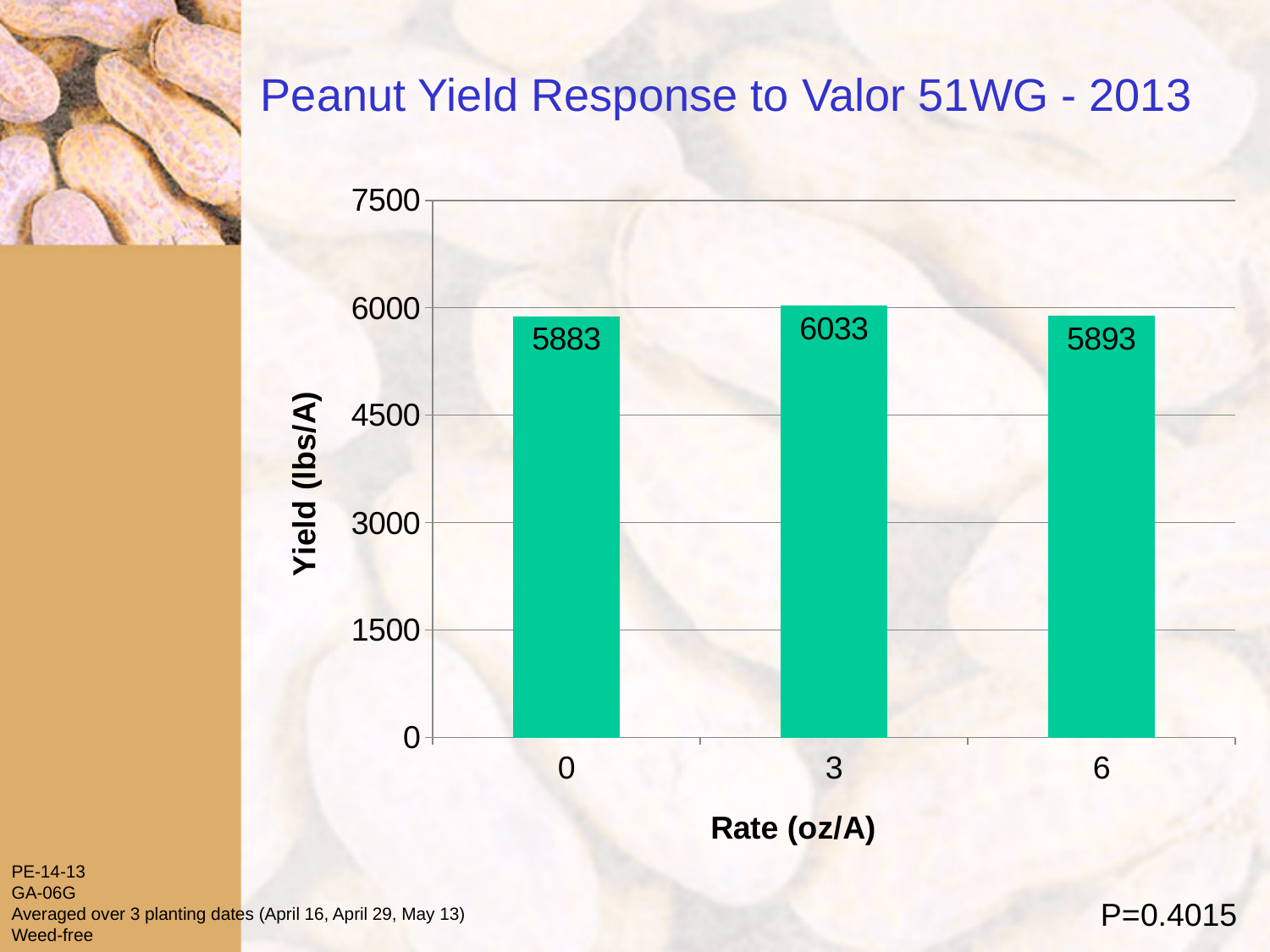

# Peanut Yield Response to Valor 51WG - 2013

### Chart

| Category | Column1 |
|---|---|
| 0 | 5883.0 |
| 3 | 6033.0 |
| 6 | 5893.0 |
PE-14-13
GA-06G
Averaged over 3 planting dates (April 16, April 29, May 13)
Weed-free
P=0.4015